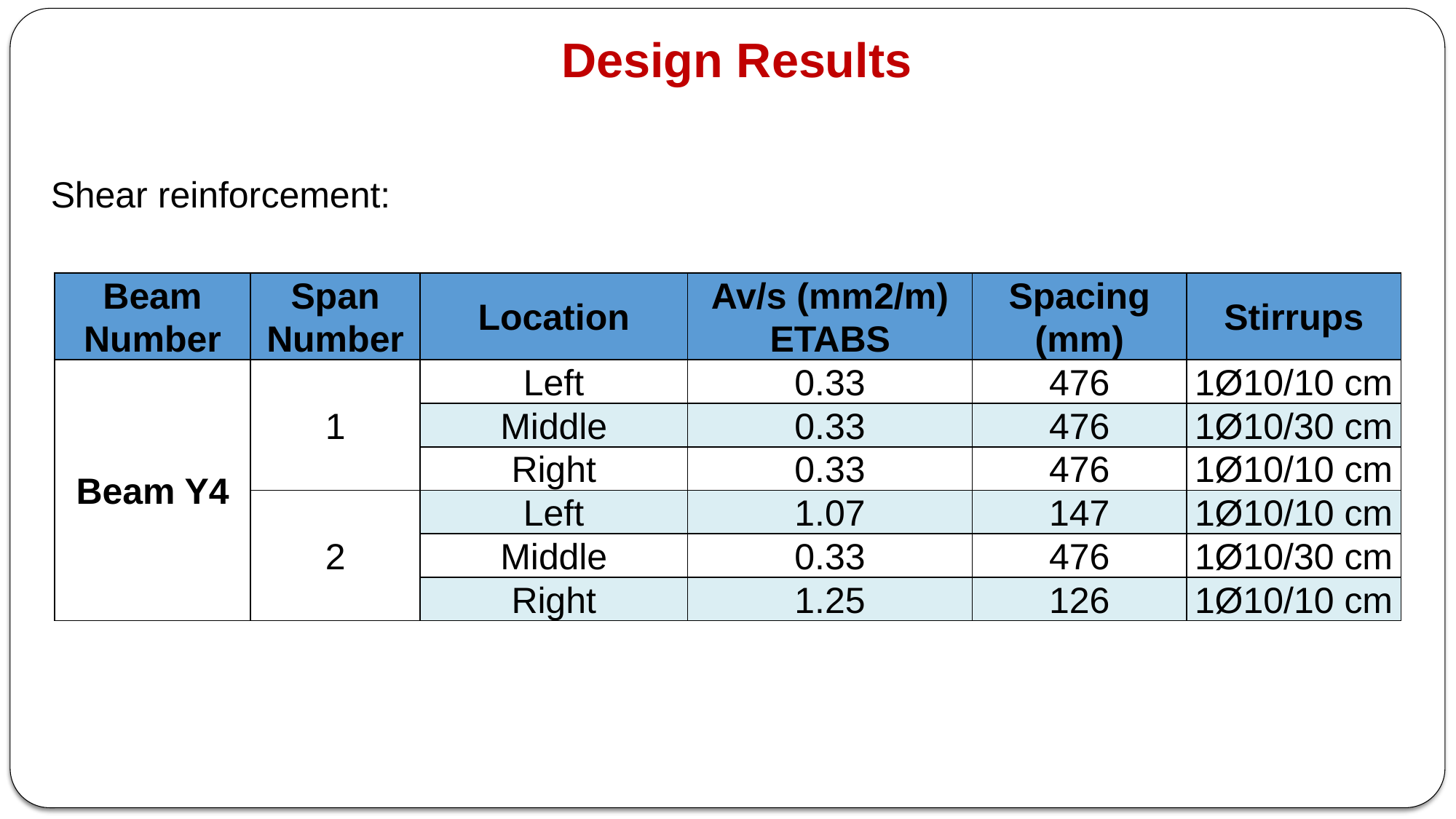

Design Results
Shear reinforcement:
| Beam Number | Span Number | Location | Av/s (mm2/m) ETABS | Spacing (mm) | Stirrups |
| --- | --- | --- | --- | --- | --- |
| Beam Y4 | 1 | Left | 0.33 | 476 | 1Ø10/10 cm |
|  |  | Middle | 0.33 | 476 | 1Ø10/30 cm |
|  |  | Right | 0.33 | 476 | 1Ø10/10 cm |
|  | 2 | Left | 1.07 | 147 | 1Ø10/10 cm |
|  |  | Middle | 0.33 | 476 | 1Ø10/30 cm |
|  |  | Right | 1.25 | 126 | 1Ø10/10 cm |